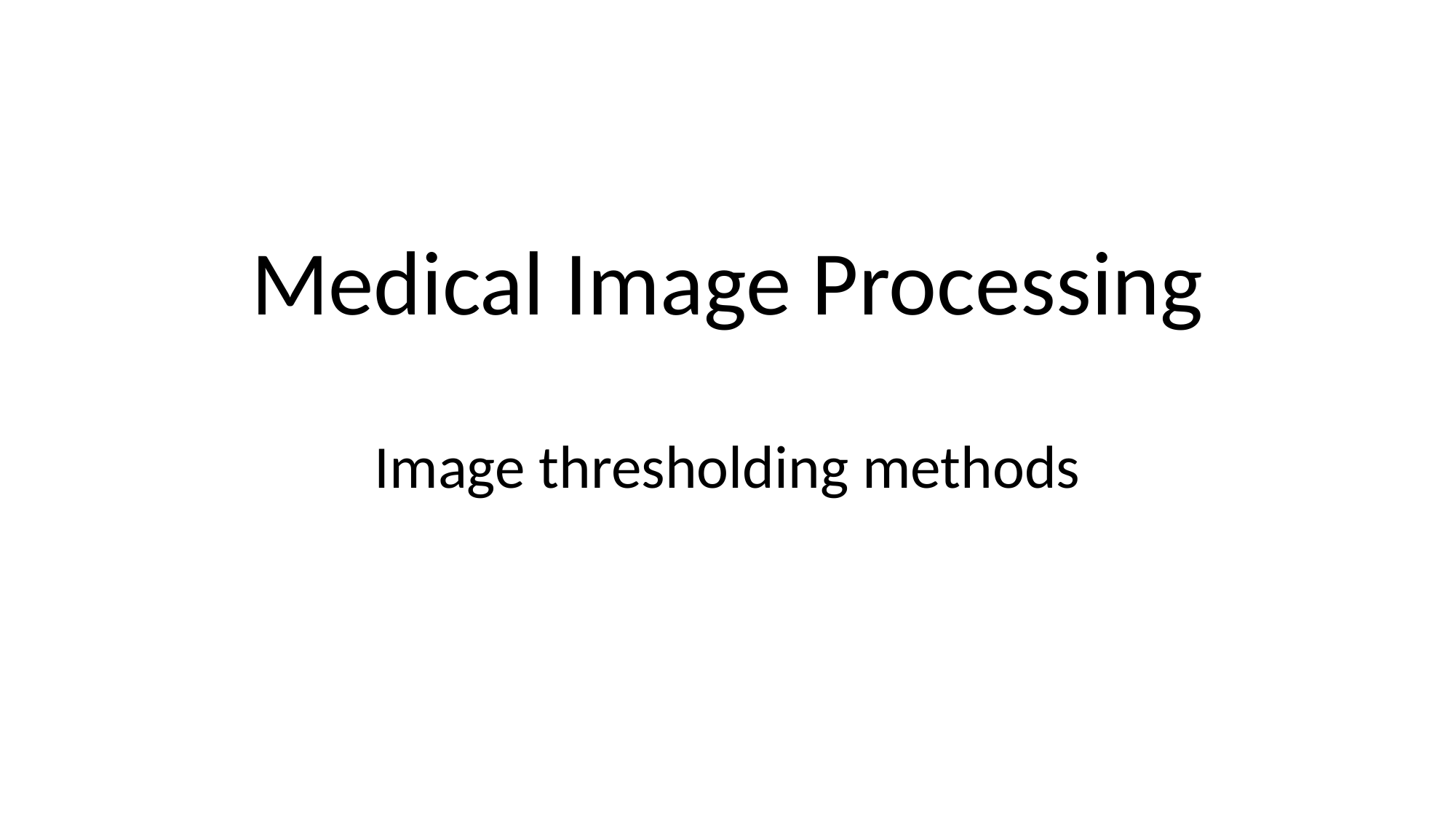

# Medical Image Processing
Image thresholding methods